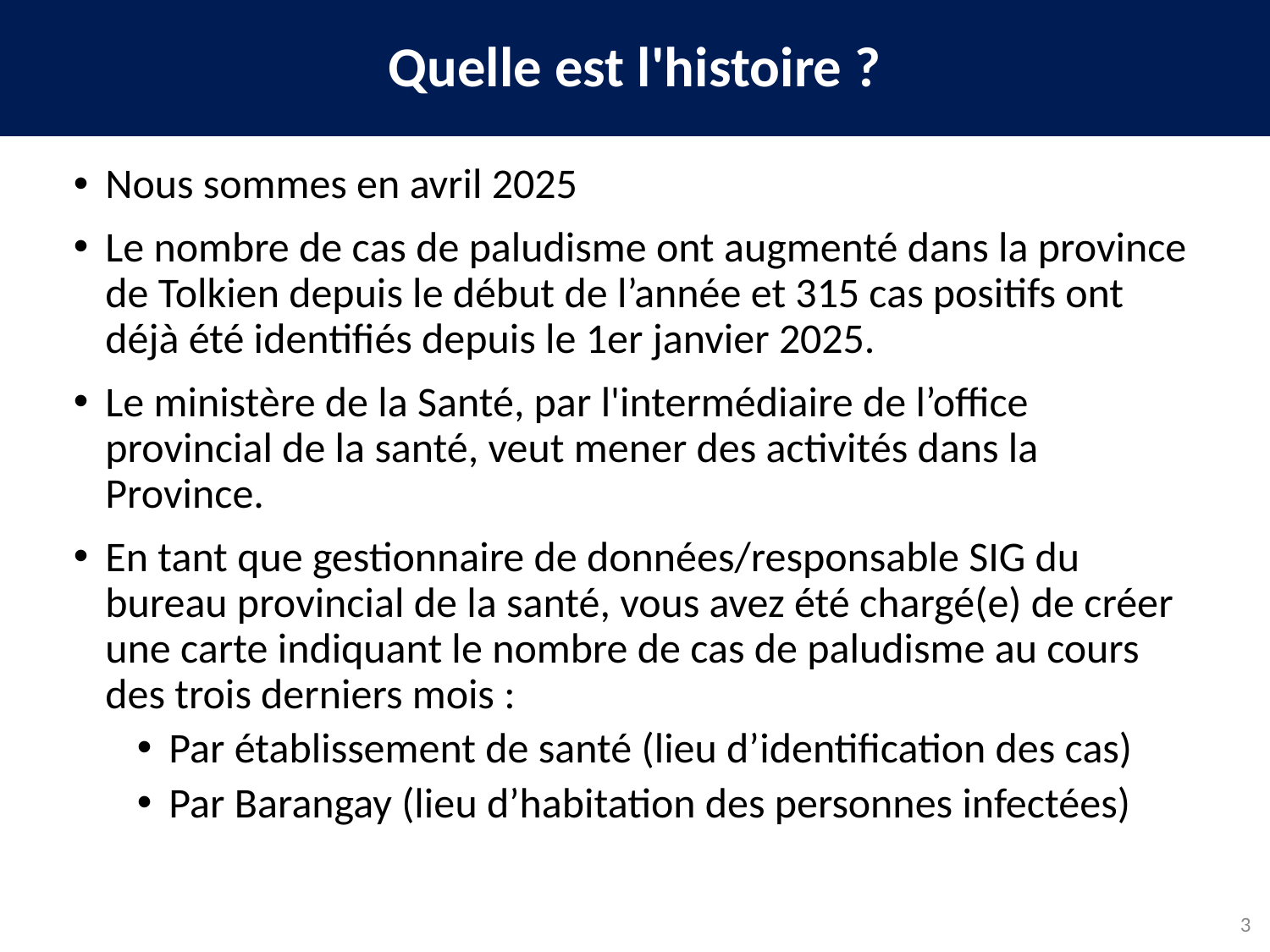

Quelle est l'histoire ?
Nous sommes en avril 2025
Le nombre de cas de paludisme ont augmenté dans la province de Tolkien depuis le début de l’année et 315 cas positifs ont déjà été identifiés depuis le 1er janvier 2025.
Le ministère de la Santé, par l'intermédiaire de l’office provincial de la santé, veut mener des activités dans la Province.
En tant que gestionnaire de données/responsable SIG du bureau provincial de la santé, vous avez été chargé(e) de créer une carte indiquant le nombre de cas de paludisme au cours des trois derniers mois :
Par établissement de santé (lieu d’identification des cas)
Par Barangay (lieu d’habitation des personnes infectées)
3